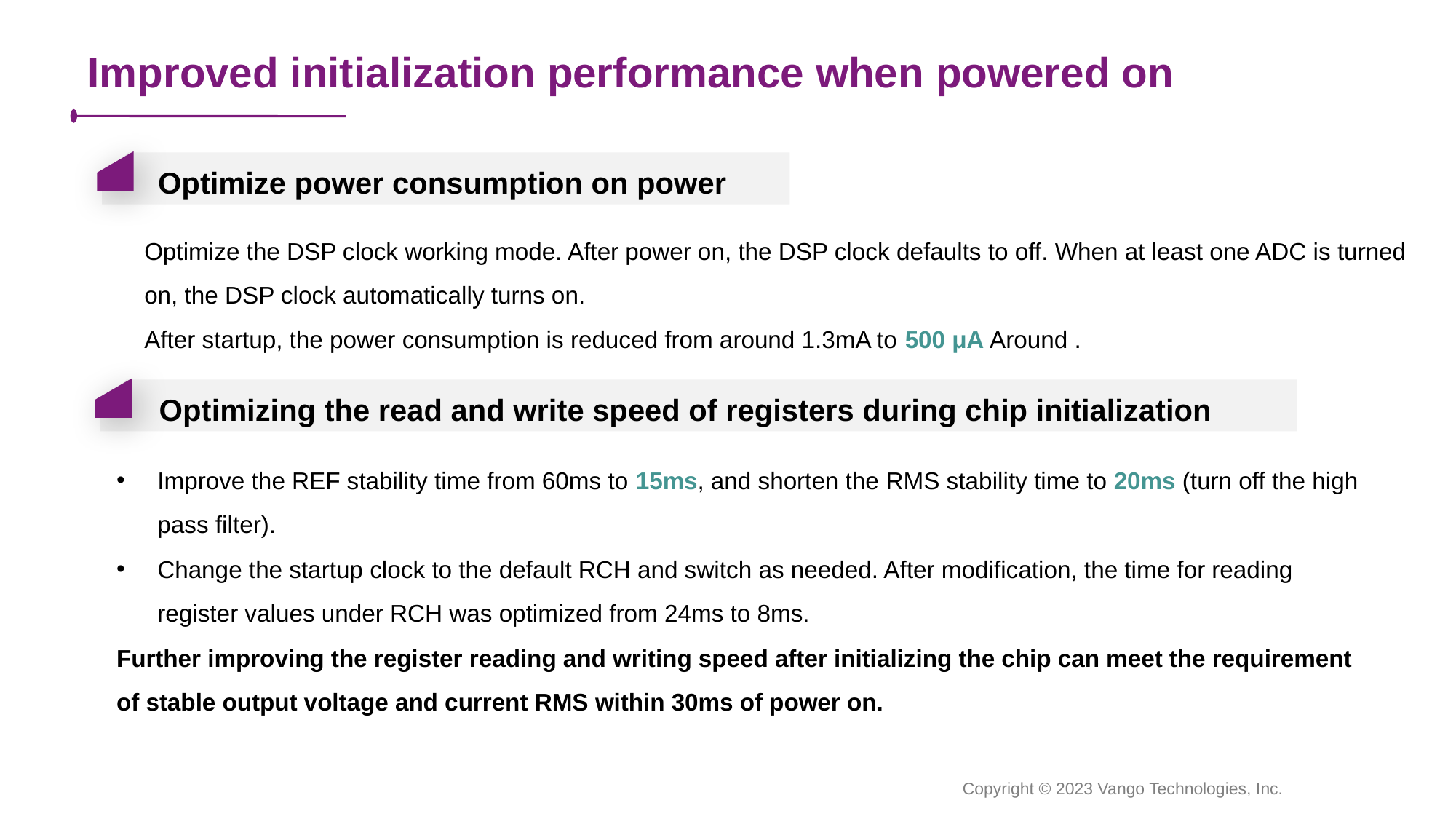

Improved initialization performance when powered on

Optimize power consumption on power
Optimize the DSP clock working mode. After power on, the DSP clock defaults to off. When at least one ADC is turned on, the DSP clock automatically turns on.
After startup, the power consumption is reduced from around 1.3mA to 500 μA Around .

Optimizing the read and write speed of registers during chip initialization
Improve the REF stability time from 60ms to 15ms, and shorten the RMS stability time to 20ms (turn off the high pass filter).
Change the startup clock to the default RCH and switch as needed. After modification, the time for reading register values under RCH was optimized from 24ms to 8ms.
Further improving the register reading and writing speed after initializing the chip can meet the requirement of stable output voltage and current RMS within 30ms of power on.